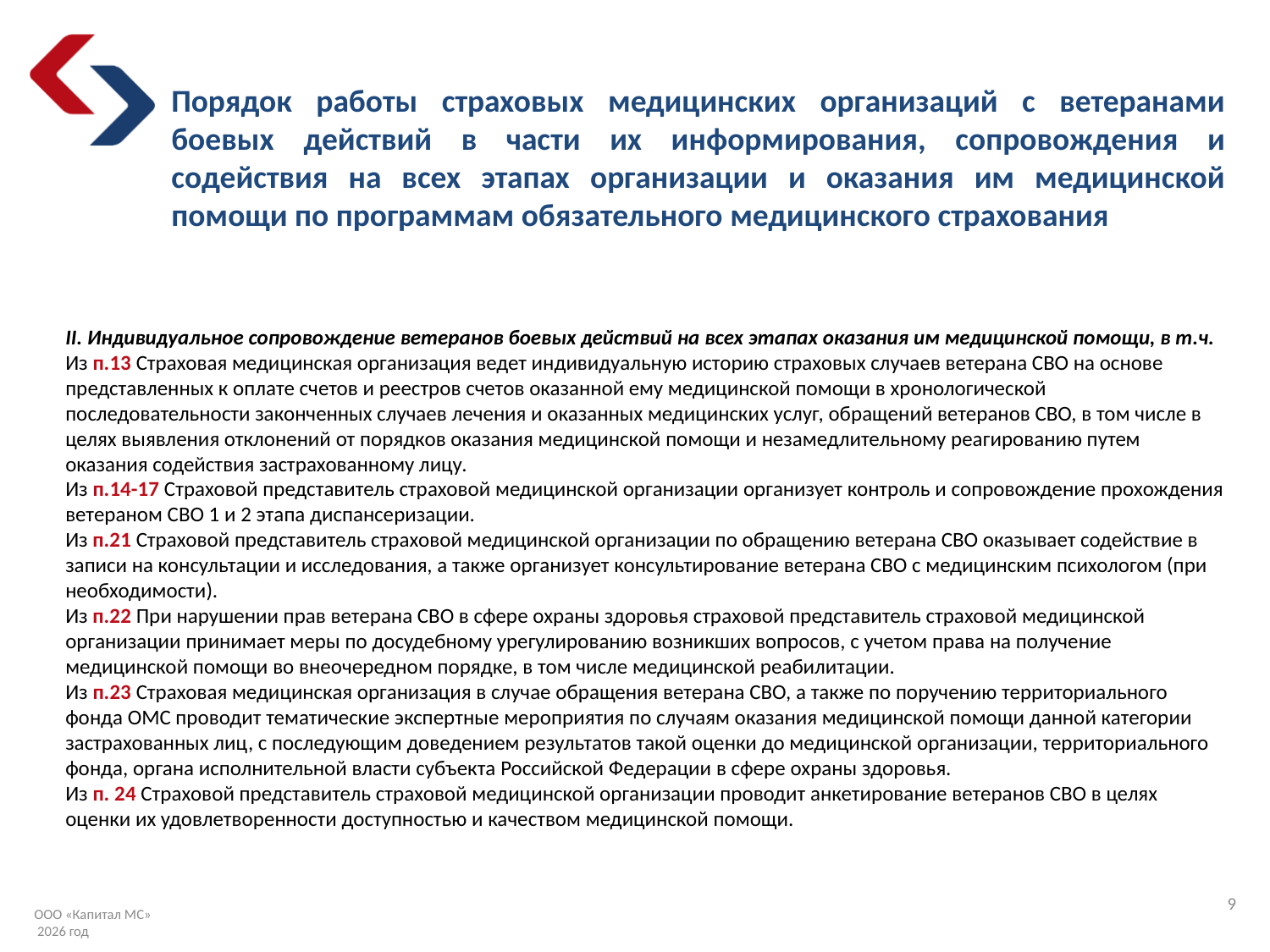

Порядок работы страховых медицинских организаций с ветеранами боевых действий в части их информирования, сопровождения и содействия на всех этапах организации и оказания им медицинской помощи по программам обязательного медицинского страхования
II. Индивидуальное сопровождение ветеранов боевых действий на всех этапах оказания им медицинской помощи, в т.ч.
Из п.13 Страховая медицинская организация ведет индивидуальную историю страховых случаев ветерана СВО на основе представленных к оплате счетов и реестров счетов оказанной ему медицинской помощи в хронологической последовательности законченных случаев лечения и оказанных медицинских услуг, обращений ветеранов СВО, в том числе в целях выявления отклонений от порядков оказания медицинской помощи и незамедлительному реагированию путем оказания содействия застрахованному лицу.
Из п.14-17 Страховой представитель страховой медицинской организации организует контроль и сопровождение прохождения ветераном СВО 1 и 2 этапа диспансеризации.
Из п.21 Страховой представитель страховой медицинской организации по обращению ветерана СВО оказывает содействие в записи на консультации и исследования, а также организует консультирование ветерана СВО с медицинским психологом (при необходимости).
Из п.22 При нарушении прав ветерана СВО в сфере охраны здоровья страховой представитель страховой медицинской организации принимает меры по досудебному урегулированию возникших вопросов, с учетом права на получение медицинской помощи во внеочередном порядке, в том числе медицинской реабилитации.
Из п.23 Страховая медицинская организация в случае обращения ветерана СВО, а также по поручению территориального фонда ОМС проводит тематические экспертные мероприятия по случаям оказания медицинской помощи данной категории застрахованных лиц, с последующим доведением результатов такой оценки до медицинской организации, территориального фонда, органа исполнительной власти субъекта Российской Федерации в сфере охраны здоровья.
Из п. 24 Страховой представитель страховой медицинской организации проводит анкетирование ветеранов СВО в целях оценки их удовлетворенности доступностью и качеством медицинской помощи.
9
ООО «Капитал МС»
 2026 год